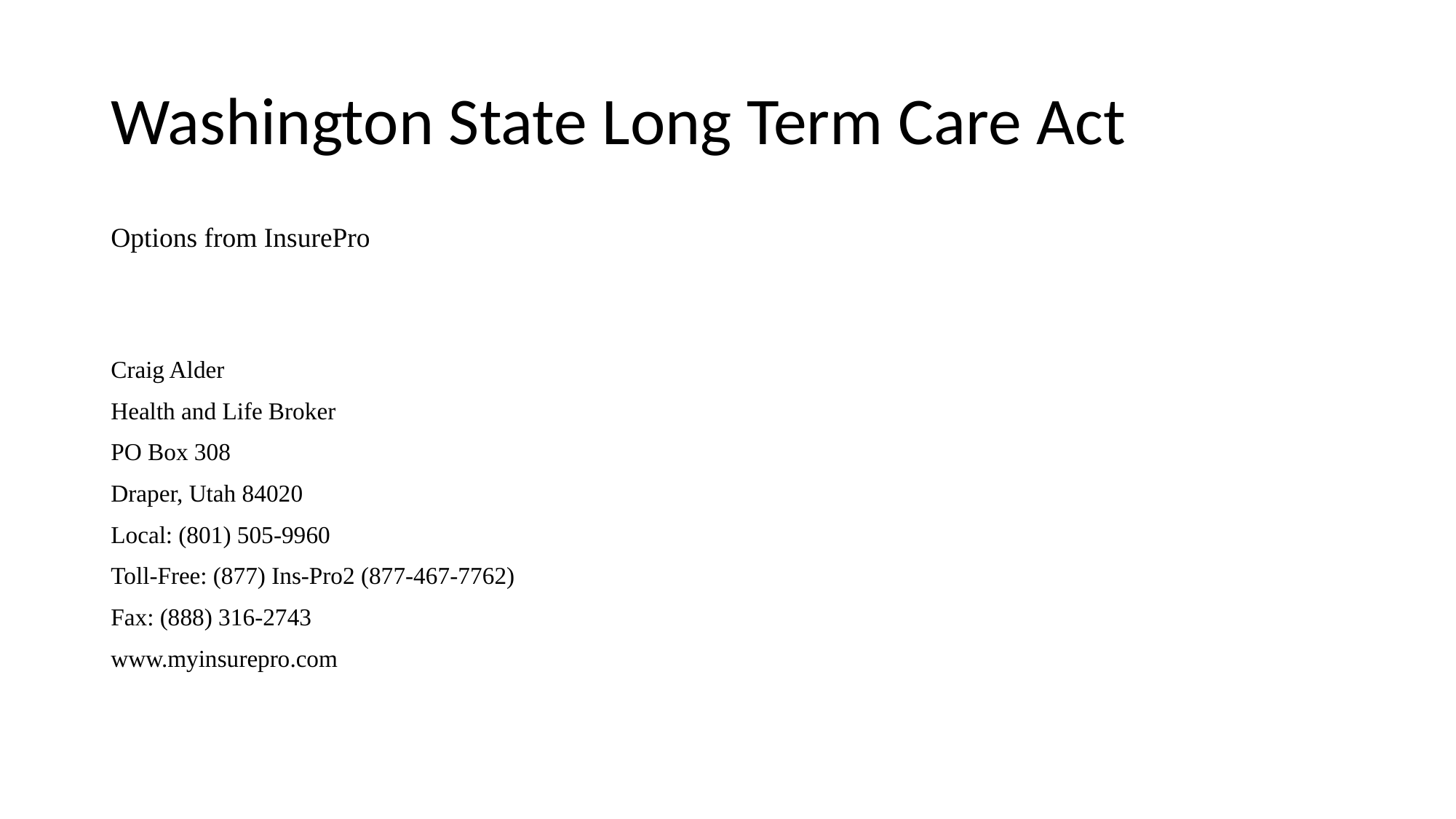

# Washington State Long Term Care Act
Options from InsurePro

Craig Alder
Health and Life Broker
PO Box 308
Draper, Utah 84020
Local: (801) 505-9960
Toll-Free: (877) Ins-Pro2 (877-467-7762)
Fax: (888) 316-2743
www.myinsurepro.com